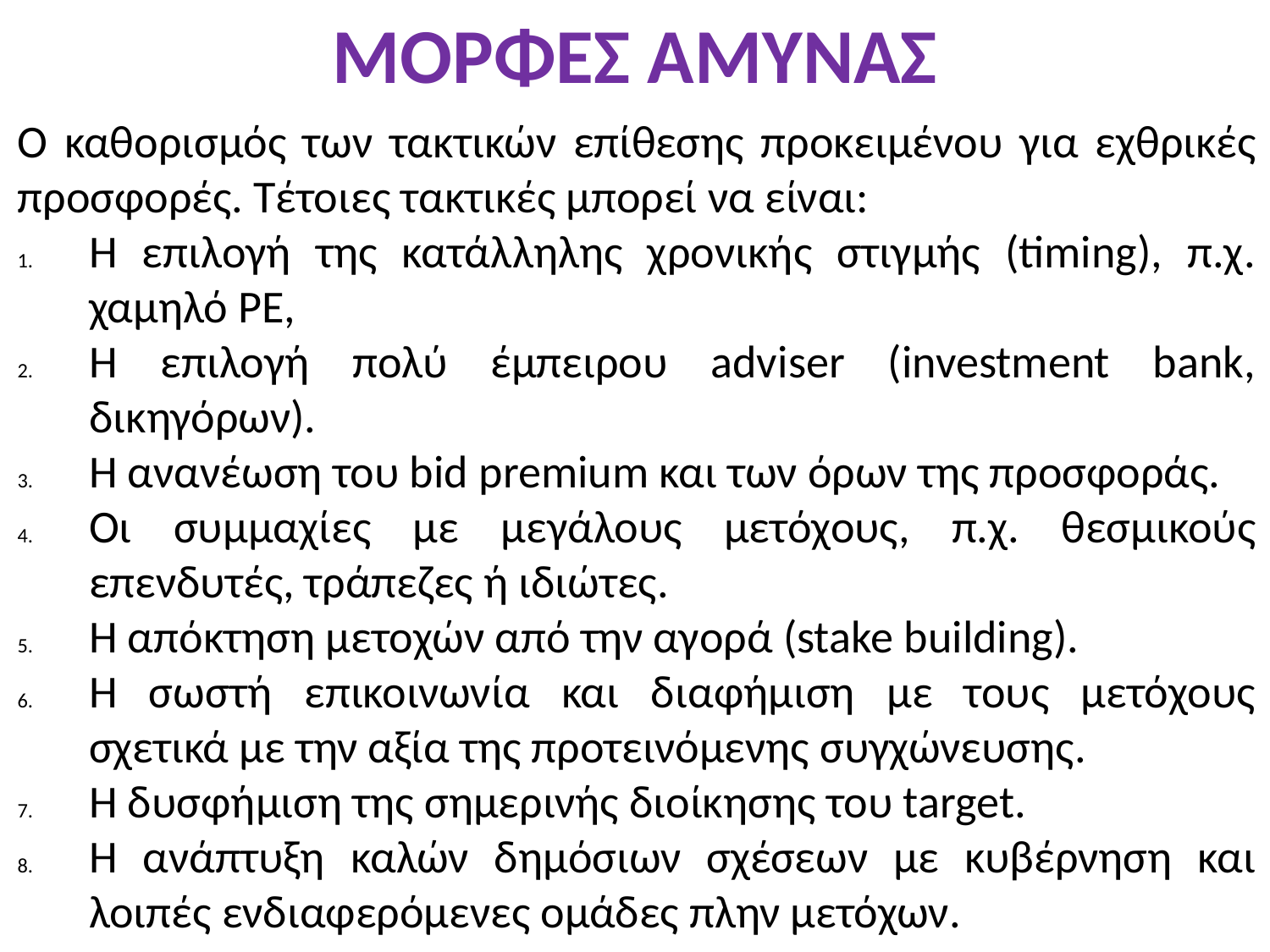

# ΜΟΡΦΕΣ ΑΜΥΝΑΣ
Ο καθορισμός των τακτικών επίθεσης προκειμένου για εχθρικές προσφορές. Τέτοιες τακτικές μπορεί να είναι:
Η επιλογή της κατάλληλης χρονικής στιγμής (timing), π.χ. χαμηλό ΡΕ,
Η επιλογή πολύ έμπειρου adviser (investment bank, δικηγόρων).
Η ανανέωση του bid premium και των όρων της προσφοράς.
Οι συμμαχίες με μεγάλους μετόχους, π.χ. θεσμικούς επενδυτές, τράπεζες ή ιδιώτες.
Η απόκτηση μετοχών από την αγορά (stake building).
Η σωστή επικοινωνία και διαφήμιση με τους μετόχους σχετικά με την αξία της προτεινόμενης συγχώνευσης.
Η δυσφήμιση της σημερινής διοίκησης του target.
Η ανάπτυξη καλών δημόσιων σχέσεων με κυβέρνηση και λοιπές ενδιαφερόμενες ομάδες πλην μετόχων.